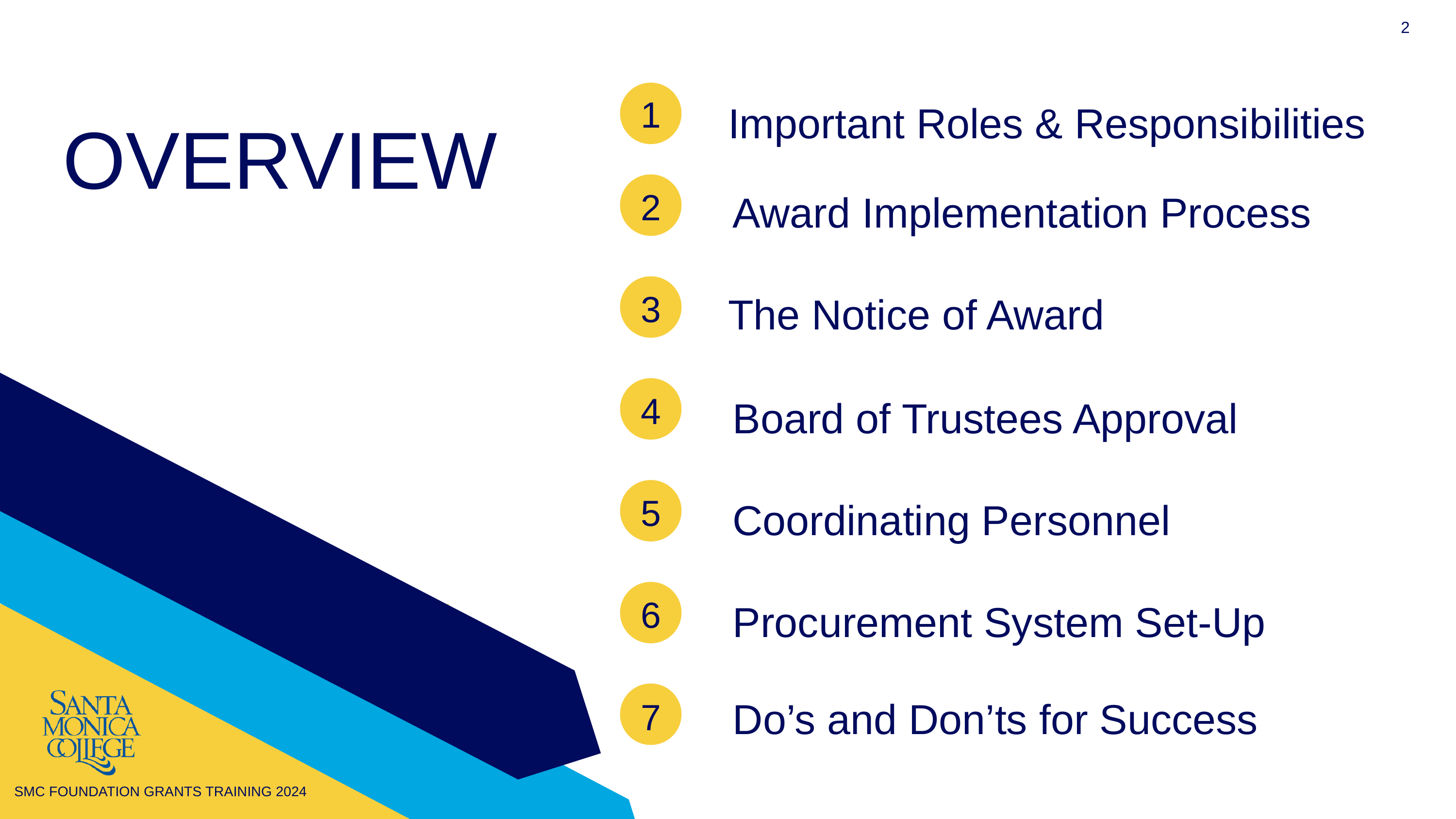

2
Important Roles & Responsibilities
1

OVERVIEW
Award Implementation Process
2

The Notice of Award
3

Board of Trustees Approval
4

Coordinating Personnel
5

Procurement System Set-Up
6

Do’s and Don’ts for Success

7

SMC FOUNDATION GRANTS TRAINING 2024